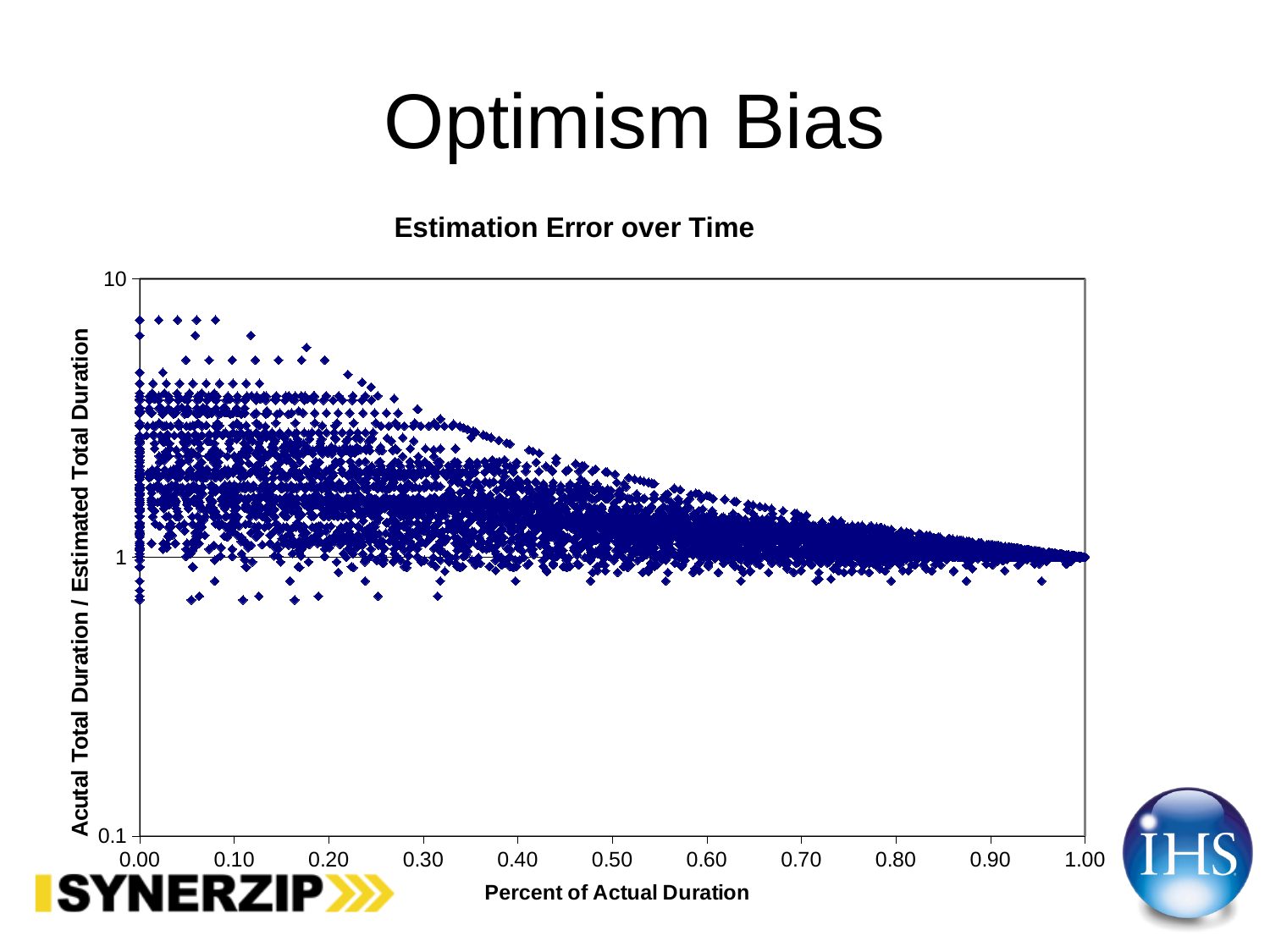

# Optimism Bias

### Chart: Estimation Error over Time

| Category | RatioZ |
|---|---|